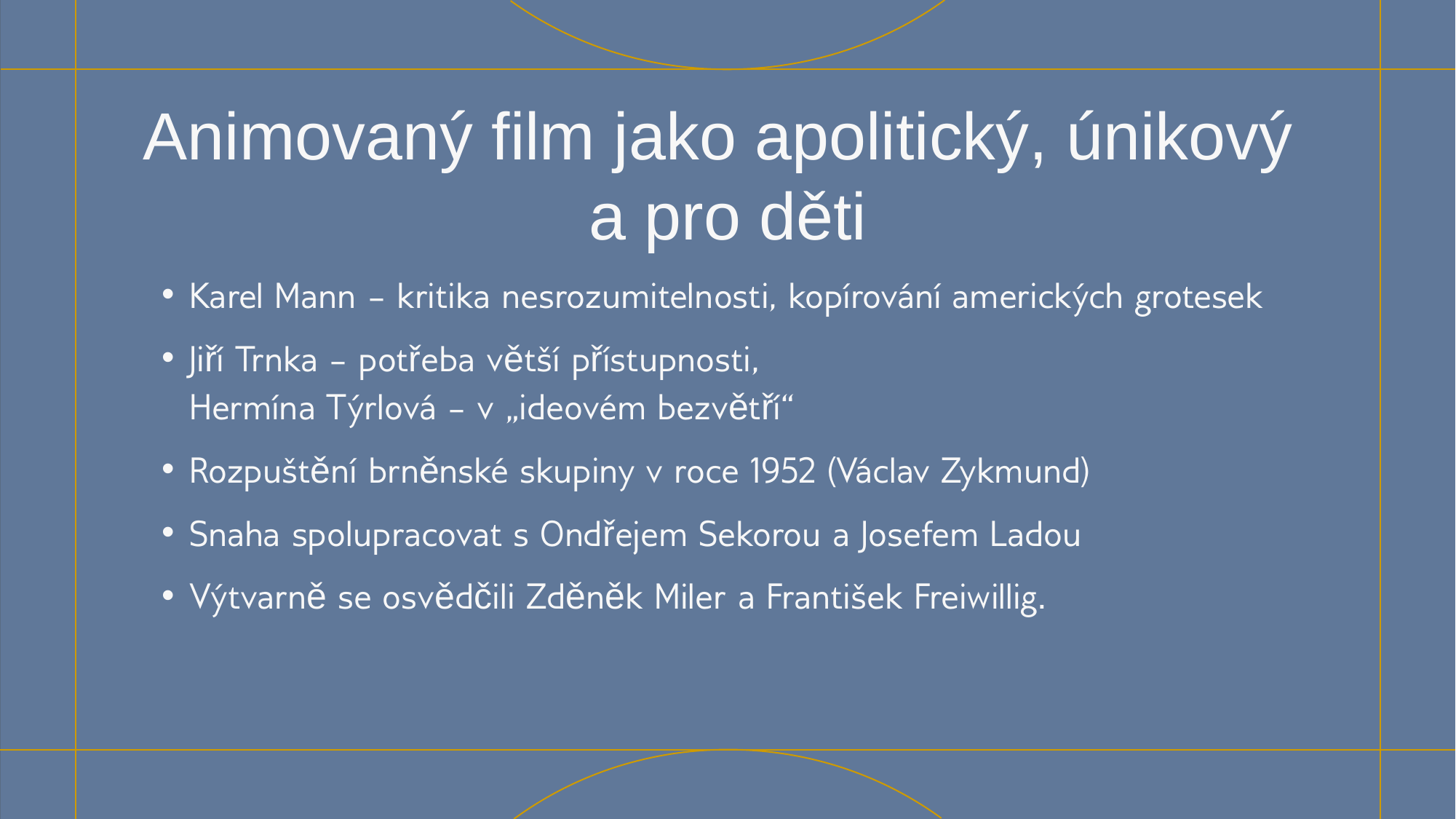

# Animovaný film jako apolitický, únikový a pro děti
Karel Mann – kritika nesrozumitelnosti, kopírování amerických grotesek
Jiří Trnka – potřeba větší přístupnosti,
Hermína Týrlová – v „ideovém bezvětří“
Rozpuštění brněnské skupiny v roce 1952 (Václav Zykmund)
Snaha spolupracovat s Ondřejem Sekorou a Josefem Ladou
Výtvarně se osvědčili Zděněk Miler a František Freiwillig.